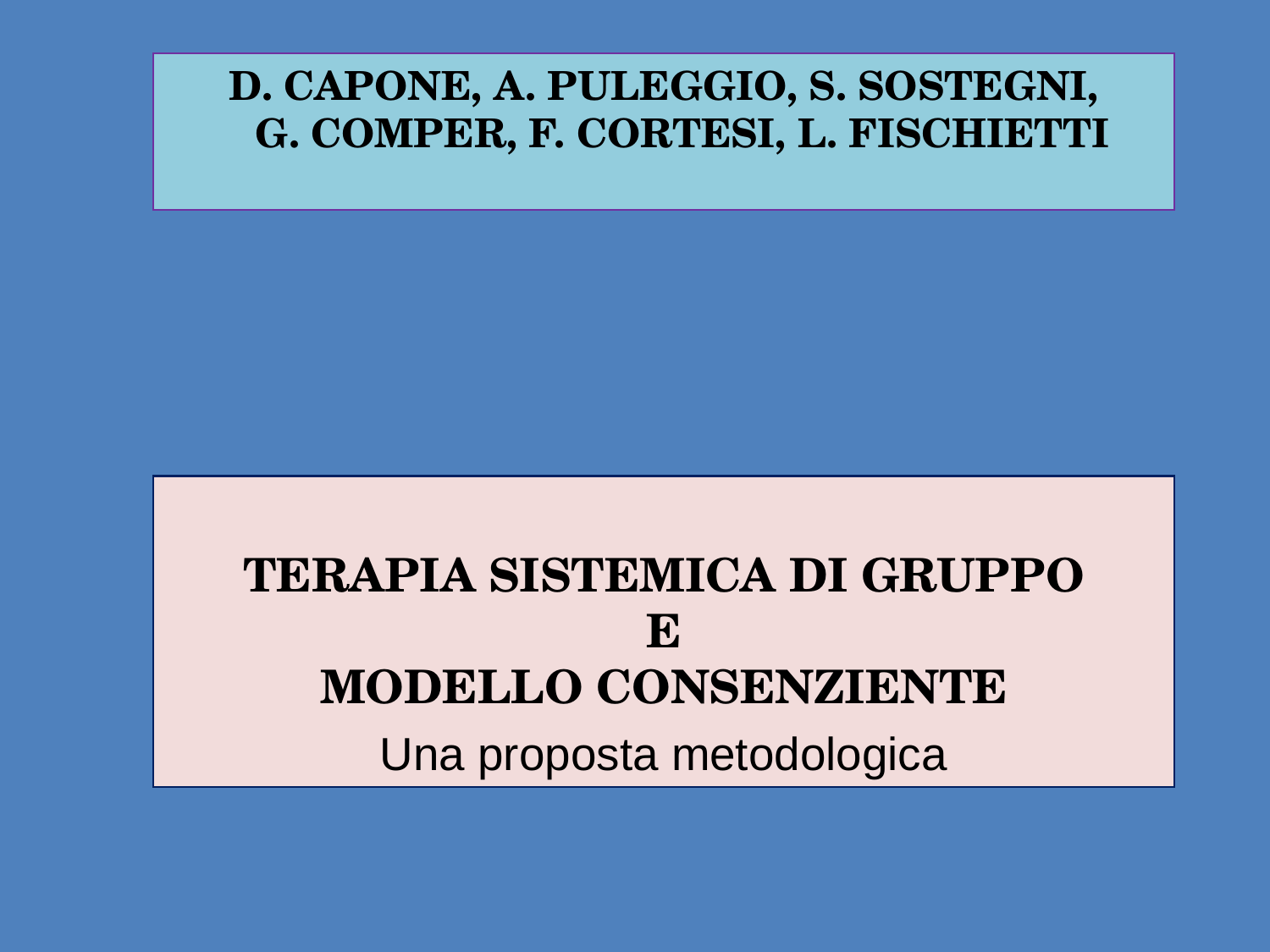

# D. Capone, A. Puleggio, S. Sostegni, G. Comper, F. Cortesi, L. Fischietti

Terapia Sistemica di Gruppo
E
Modello Consenziente
Una proposta metodologica